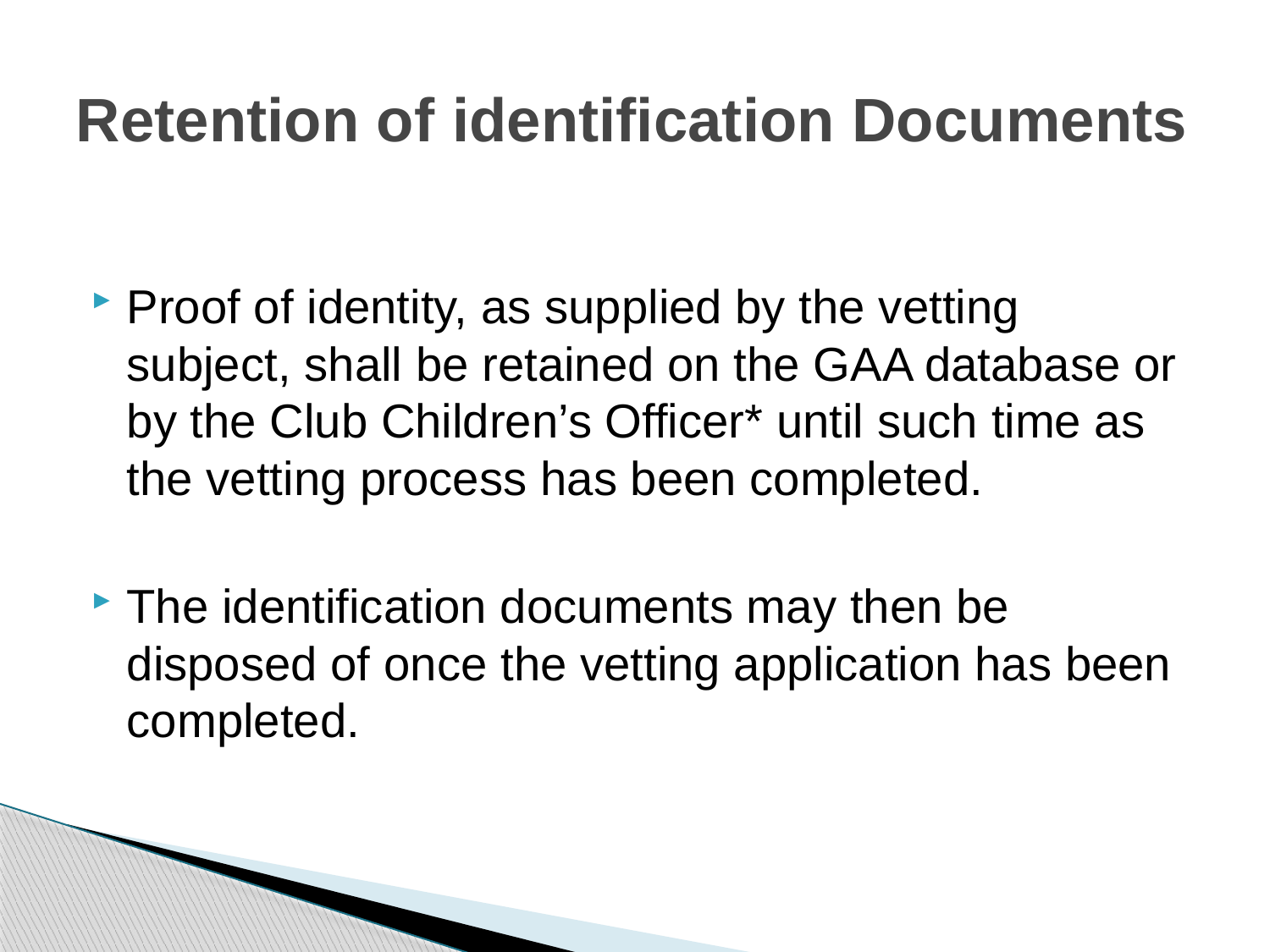

# Retention of identification Documents

Proof of identity, as supplied by the vetting subject, shall be retained on the GAA database or by the Club Children’s Officer* until such time as the vetting process has been completed.

The identification documents may then be disposed of once the vetting application has been completed.